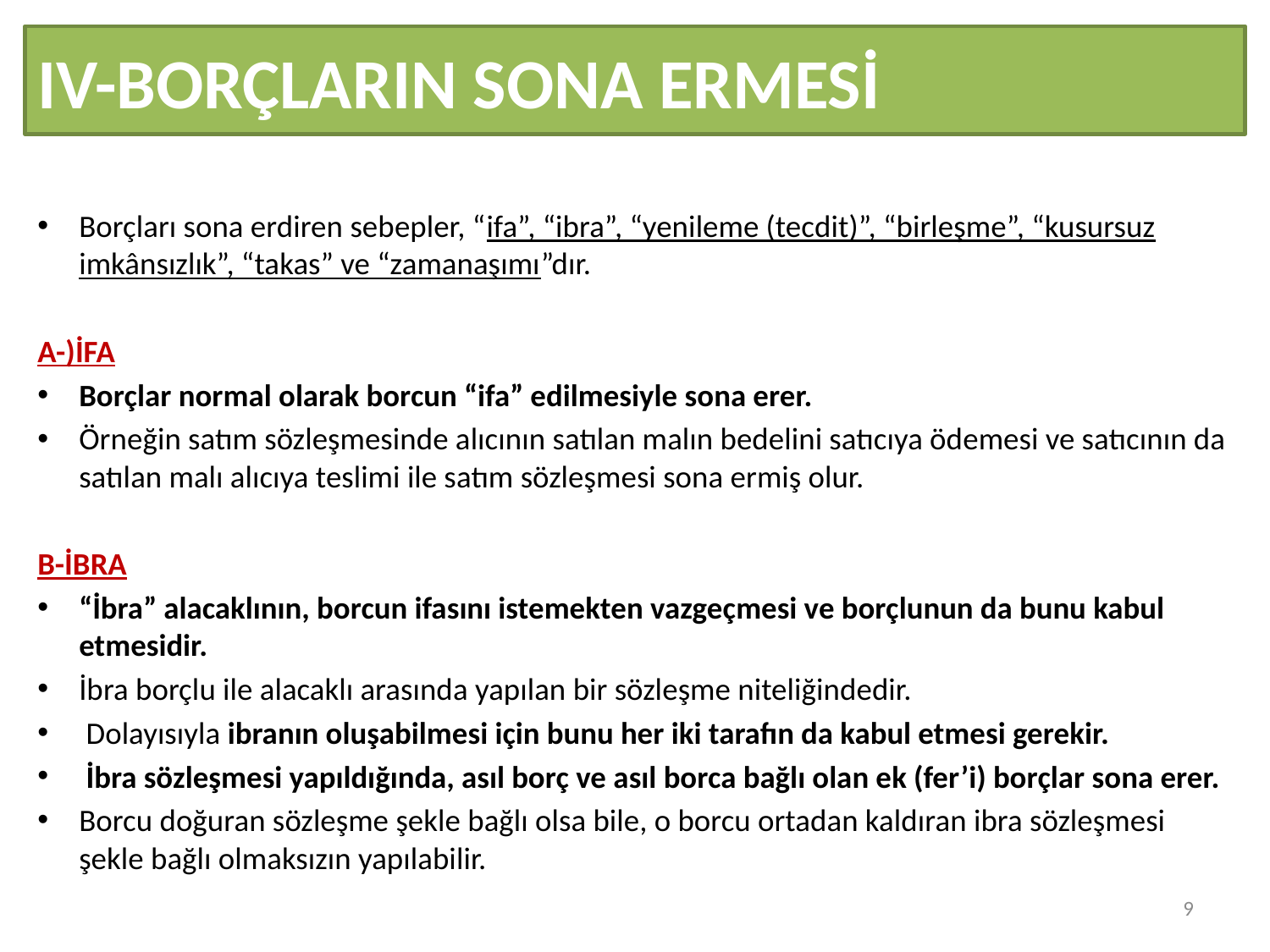

# IV-BORÇLARIN SONA ERMESİ

Borçları sona erdiren sebepler, “ifa”, “ibra”, “yenileme (tecdit)”, “birleşme”, “kusursuz imkânsızlık”, “takas” ve “zamanaşımı”dır.

A-)İFA
Borçlar normal olarak borcun “ifa” edilmesiyle sona erer.
Örneğin satım sözleşmesinde alıcının satılan malın bedelini satıcıya ödemesi ve satıcının da satılan malı alıcıya teslimi ile satım sözleşmesi sona ermiş olur.

B-İBRA
“İbra” alacaklının, borcun ifasını istemekten vazgeçmesi ve borçlunun da bunu kabul etmesidir.
İbra borçlu ile alacaklı arasında yapılan bir sözleşme niteliğindedir.
 Dolayısıyla ibranın oluşabilmesi için bunu her iki tarafın da kabul etmesi gerekir.
 İbra sözleşmesi yapıldığında, asıl borç ve asıl borca bağlı olan ek (fer’i) borçlar sona erer.
Borcu doğuran sözleşme şekle bağlı olsa bile, o borcu ortadan kaldıran ibra sözleşmesi şekle bağlı olmaksızın yapılabilir.
9